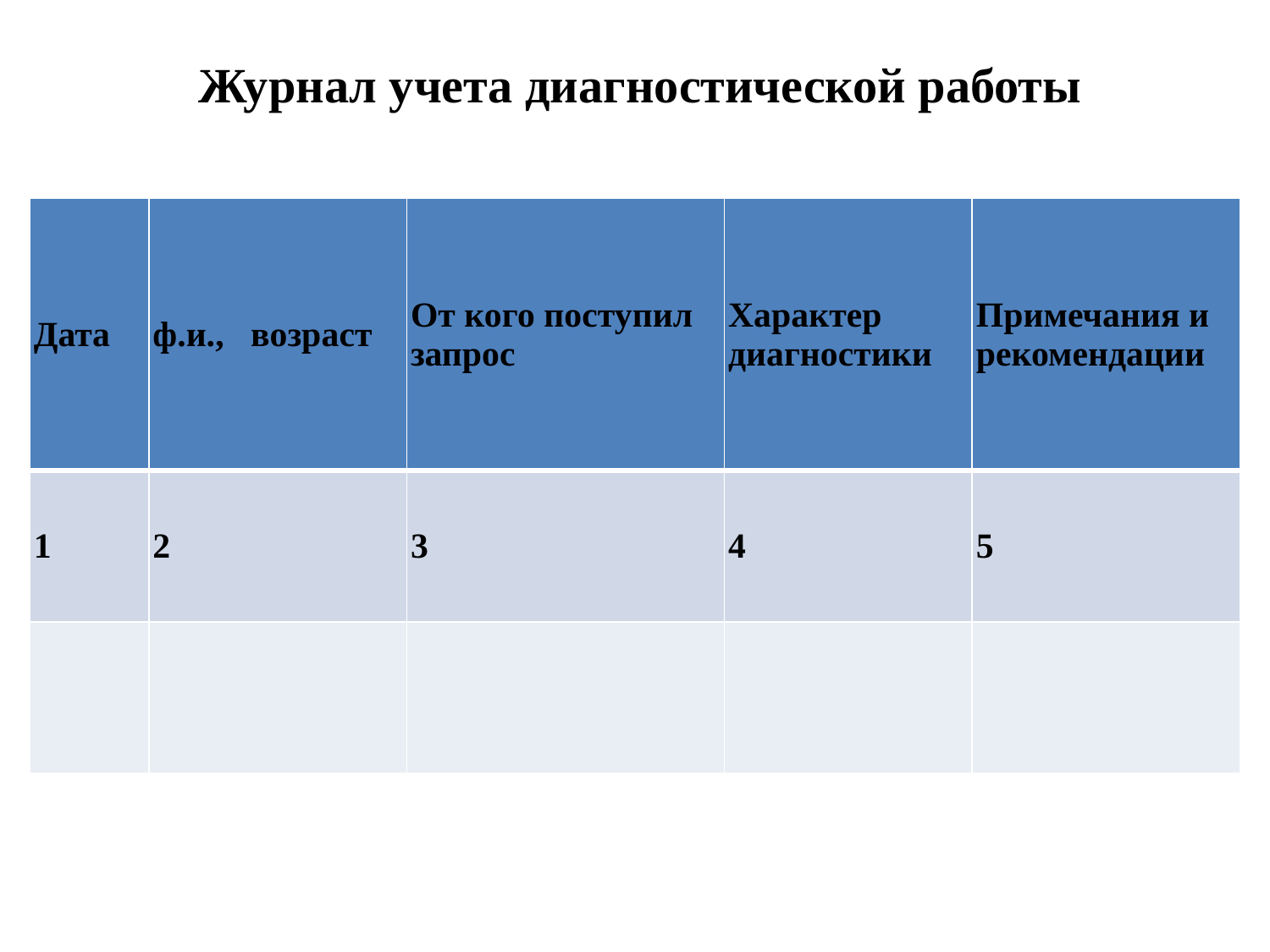

# Журнал учета диагностической работы
| Дата | ф.и., возраст | От кого поступил запрос | Характер диагностики | Примечания и рекомендации |
| --- | --- | --- | --- | --- |
| 1 | 2 | 3 | 4 | 5 |
|  |  |  |  |  |